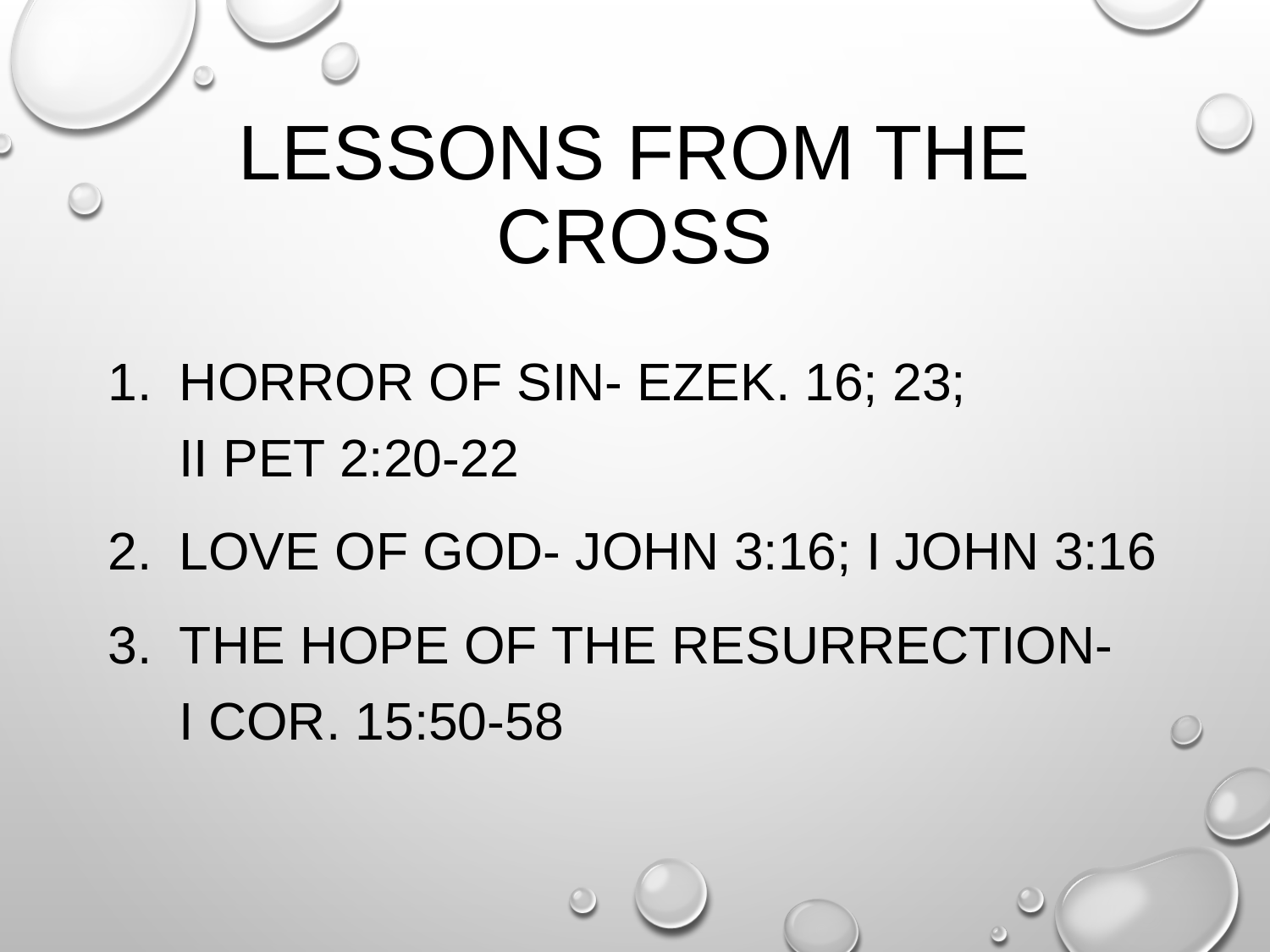

# Lessons from the Cross
Horror of Sin- Ezek. 16; 23;
II Pet 2:20-22
Love of God- John 3:16; I John 3:16
The hope of the resurrection-
I Cor. 15:50-58